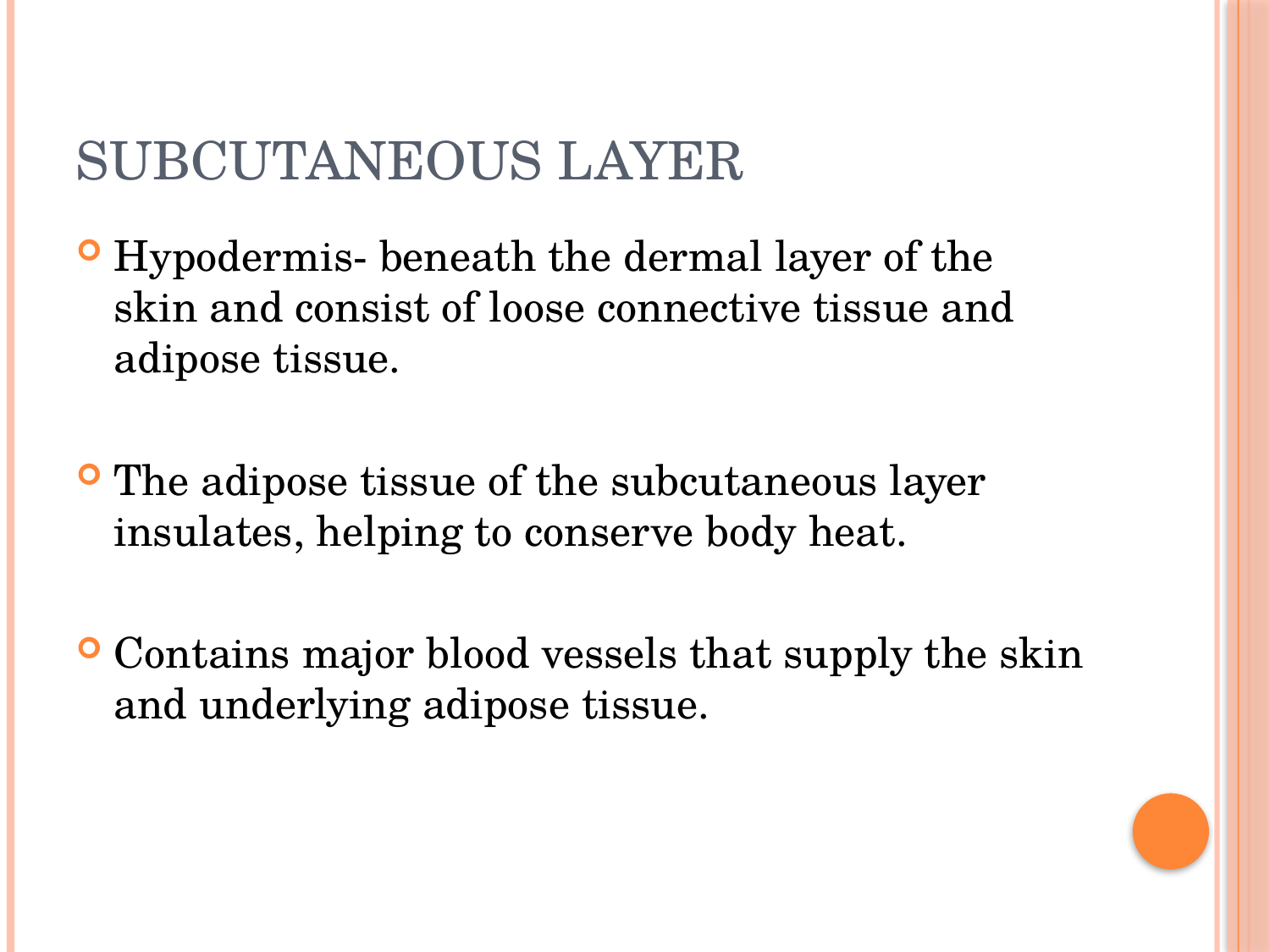

# Subcutaneous Layer
Hypodermis- beneath the dermal layer of the skin and consist of loose connective tissue and adipose tissue.

The adipose tissue of the subcutaneous layer insulates, helping to conserve body heat.

Contains major blood vessels that supply the skin and underlying adipose tissue.